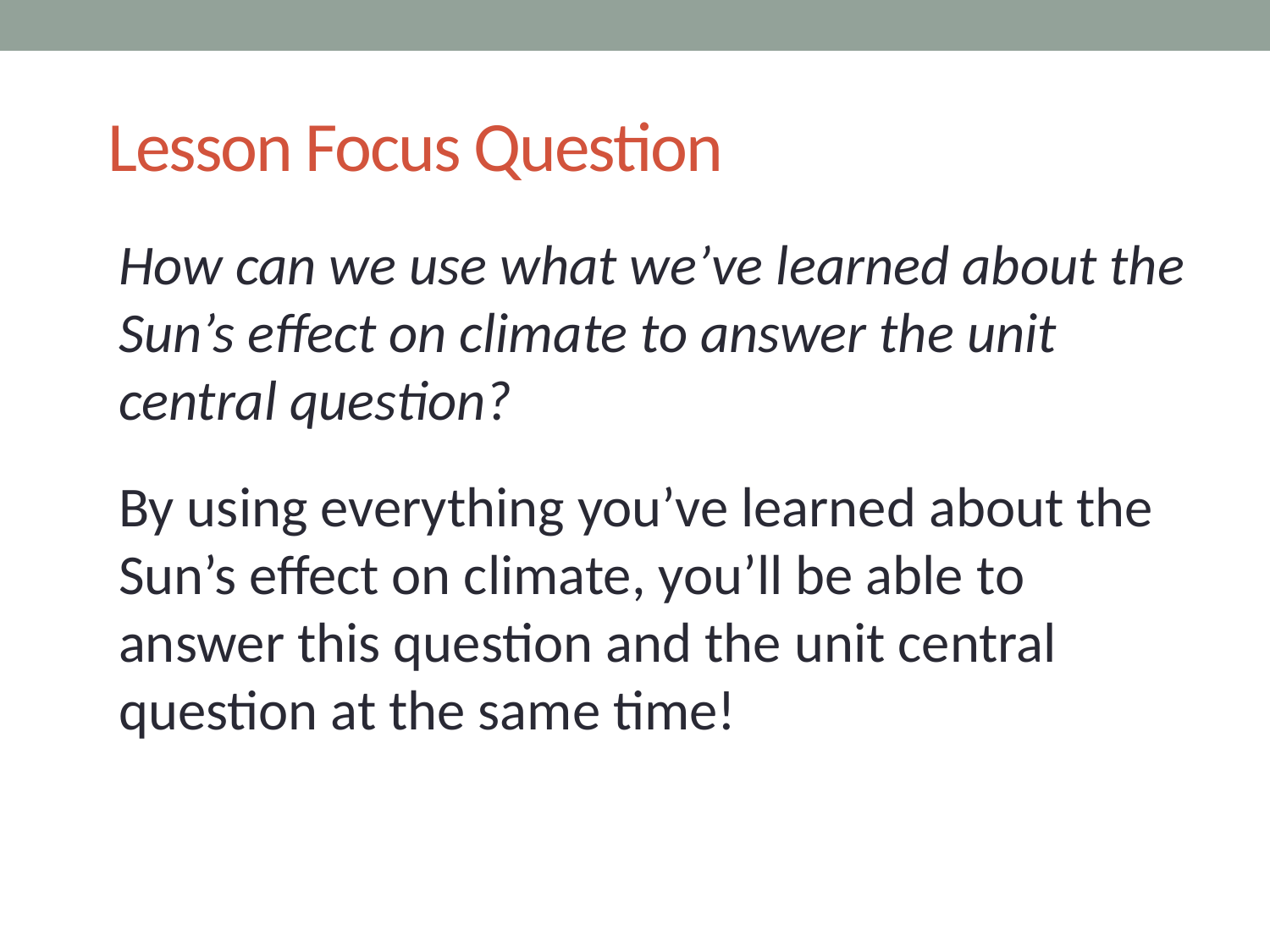

# Lesson Focus Question
How can we use what we’ve learned about the Sun’s effect on climate to answer the unit central question?
By using everything you’ve learned about the Sun’s effect on climate, you’ll be able to answer this question and the unit central question at the same time!